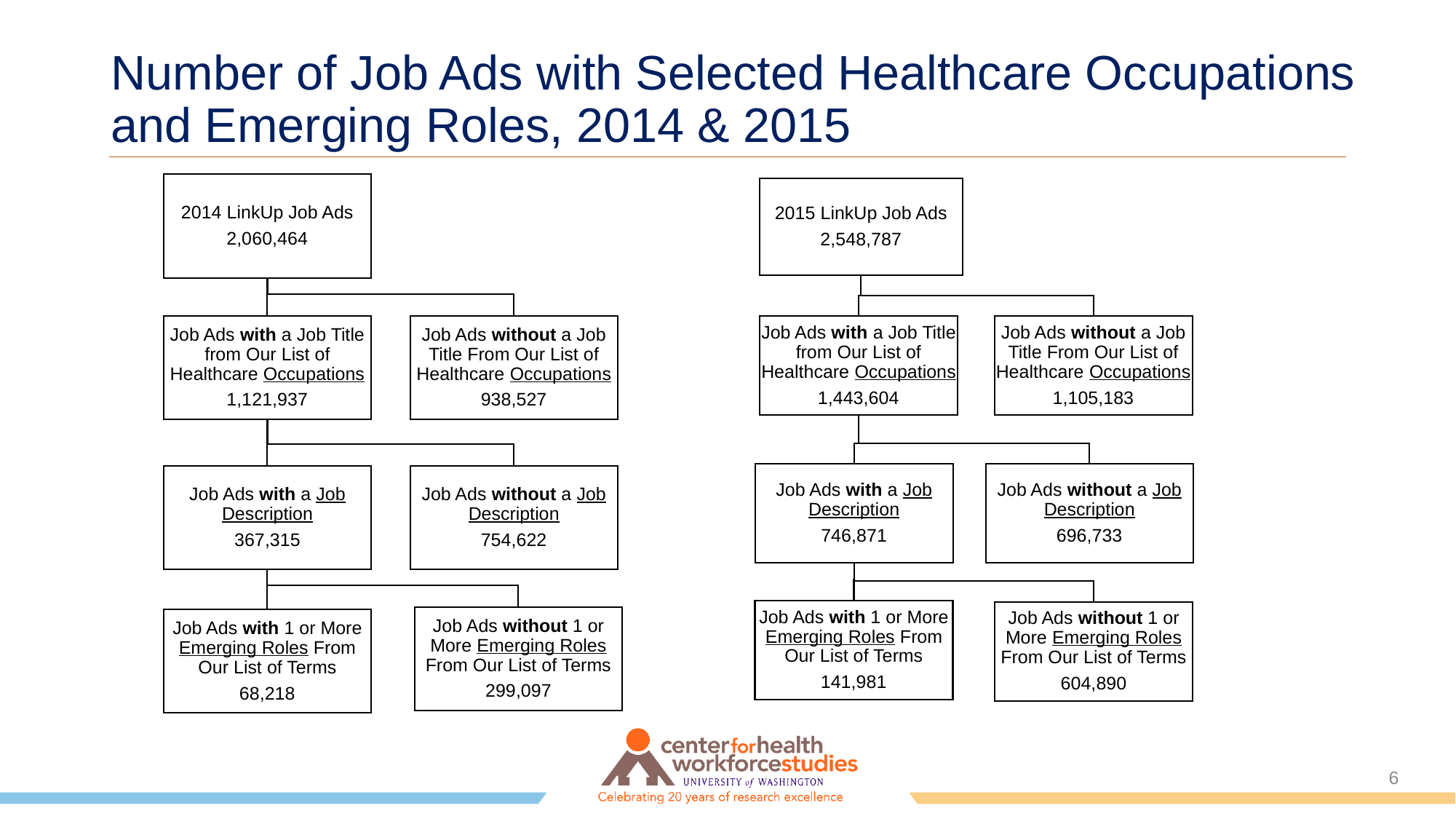

# Number of Job Ads with Selected Healthcare Occupations and Emerging Roles, 2014 & 2015
2014 LinkUp Job Ads
2,060,464
Job Ads with a Job Title from Our List of Healthcare Occupations
1,121,937
Job Ads with a Job Description
367,315
Job Ads with 1 or More Emerging Roles From Our List of Terms
68,218
Job Ads without 1 or More Emerging Roles From Our List of Terms
299,097
Job Ads without a Job Description
754,622
Job Ads without a Job Title From Our List of Healthcare Occupations
938,527
2015 LinkUp Job Ads
2,548,787
Job Ads with a Job Title from Our List of Healthcare Occupations
1,443,604
Job Ads with a Job Description
746,871
Job Ads with 1 or More Emerging Roles From Our List of Terms
141,981
Job Ads without 1 or More Emerging Roles From Our List of Terms
604,890
Job Ads without a Job Description
696,733
Job Ads without a Job Title From Our List of Healthcare Occupations
1,105,183
6